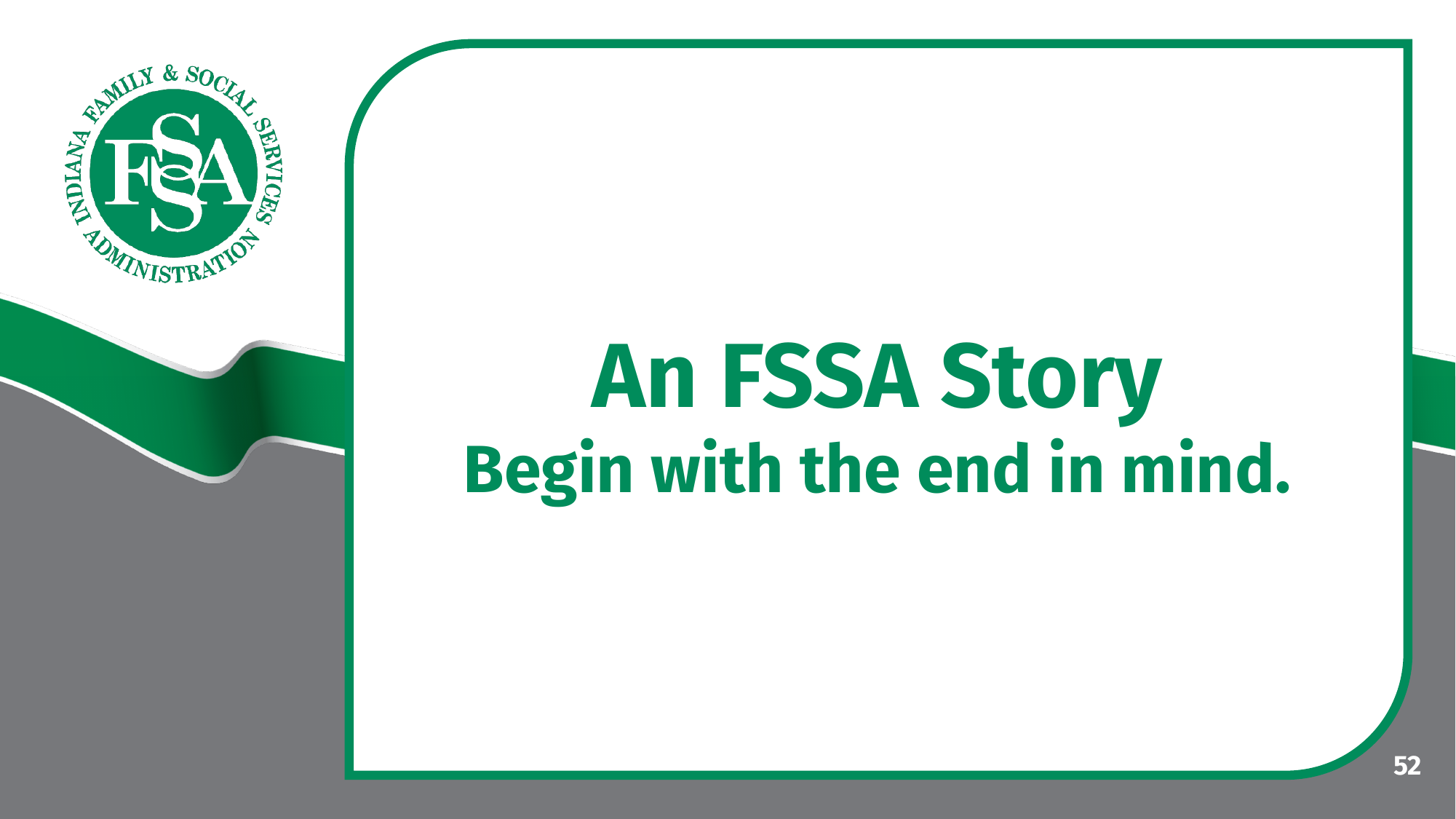

An FSSA Story
Begin with the end in mind.
52